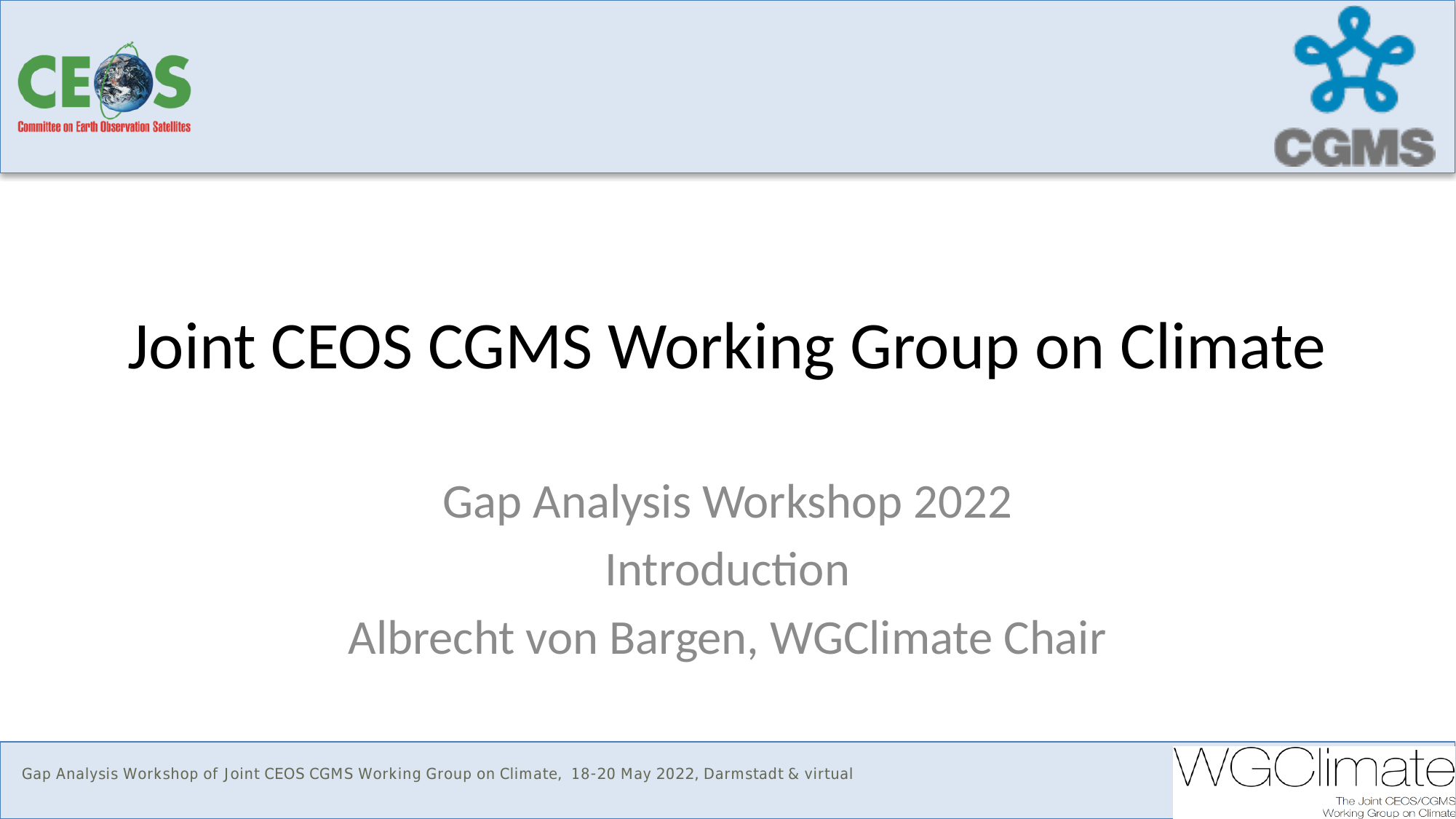

# Joint CEOS CGMS Working Group on Climate
Gap Analysis Workshop 2022
Introduction
Albrecht von Bargen, WGClimate Chair